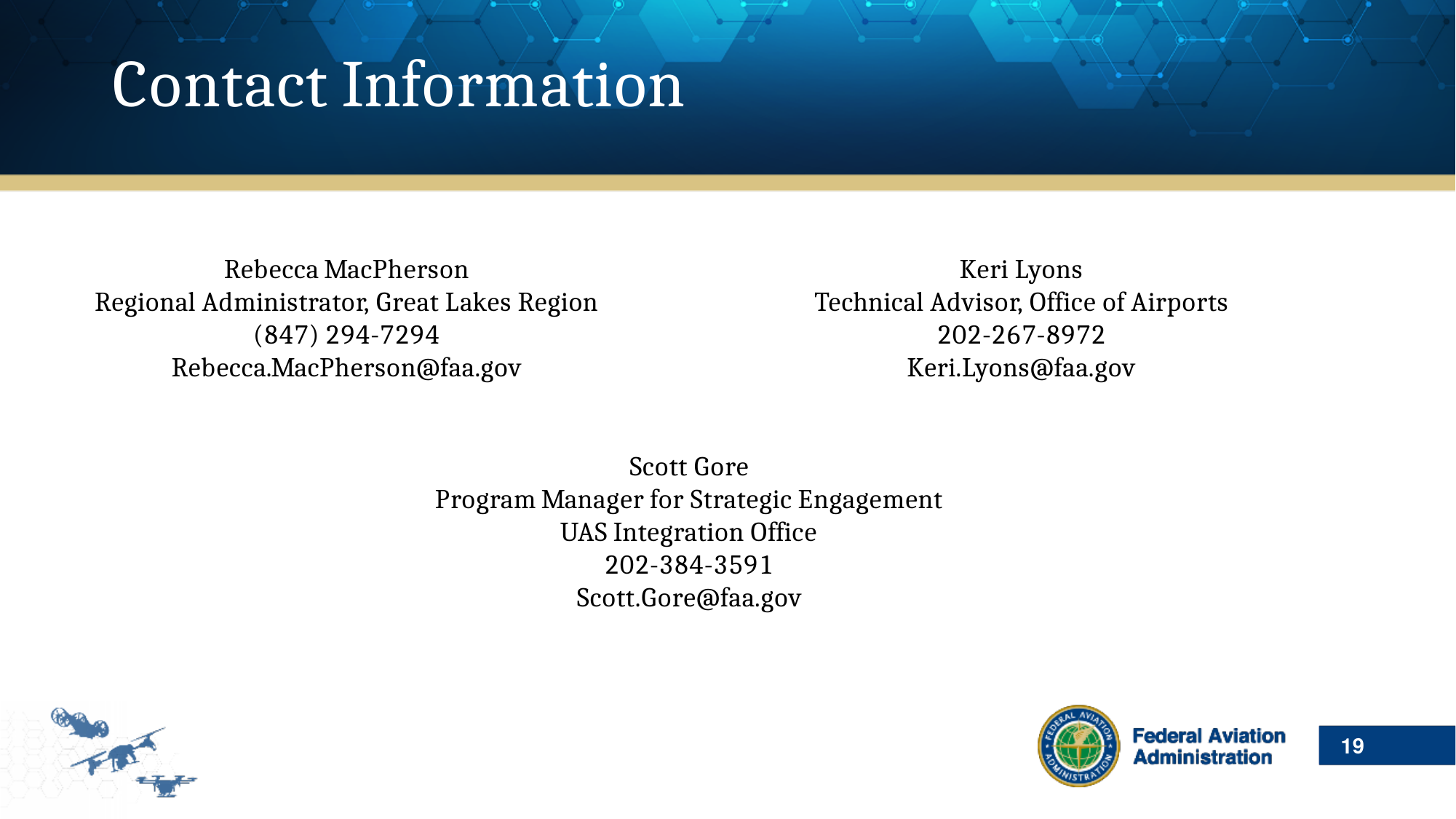

# Contact Information
Rebecca MacPherson
Regional Administrator, Great Lakes Region
(847) 294-7294
Rebecca.MacPherson@faa.gov
Keri Lyons
Technical Advisor, Office of Airports
202-267-8972
Keri.Lyons@faa.gov
Scott Gore
Program Manager for Strategic Engagement
UAS Integration Office
202-384-3591
Scott.Gore@faa.gov